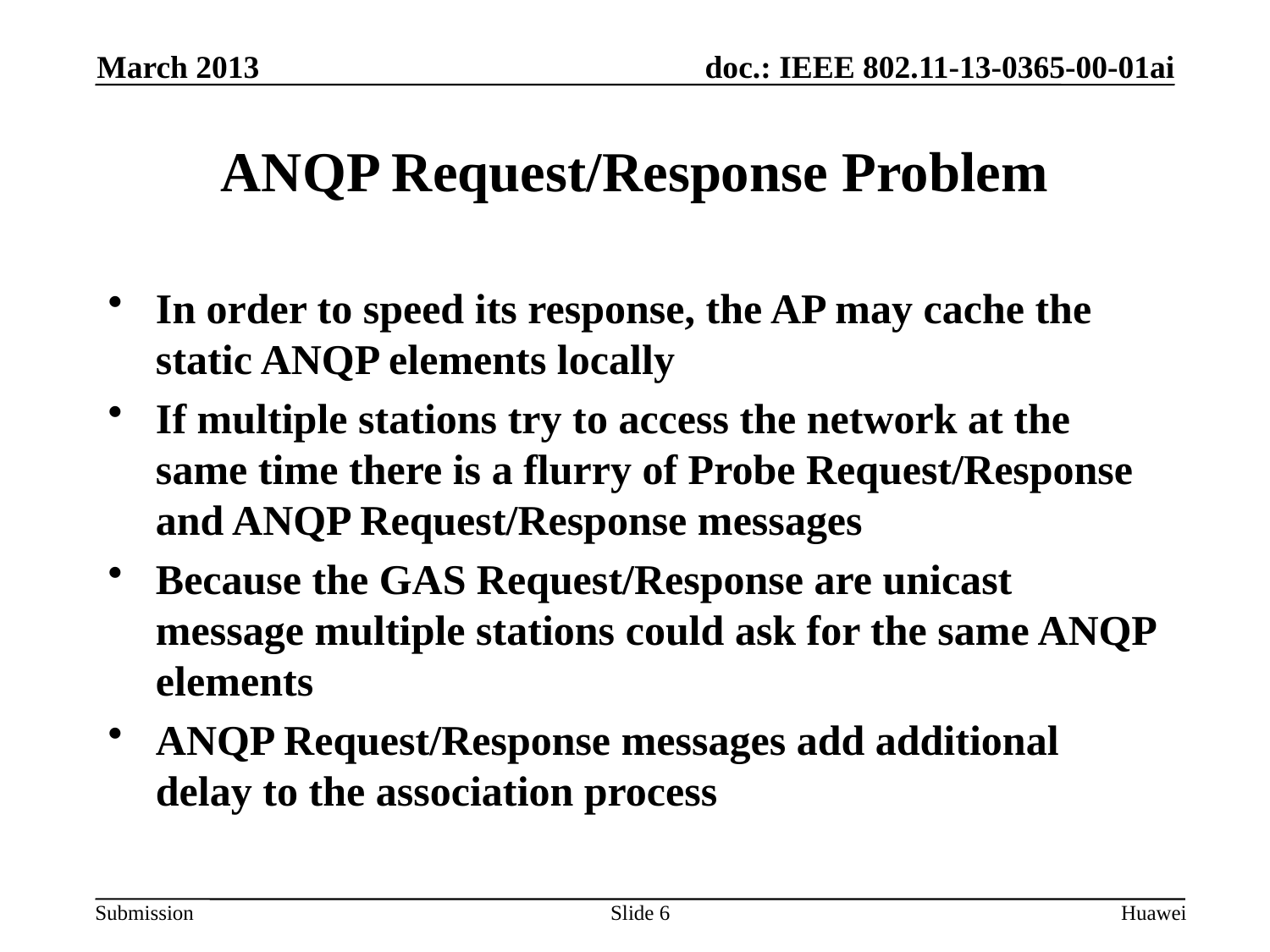

March 2013
# ANQP Request/Response Problem
In order to speed its response, the AP may cache the static ANQP elements locally
If multiple stations try to access the network at the same time there is a flurry of Probe Request/Response and ANQP Request/Response messages
Because the GAS Request/Response are unicast message multiple stations could ask for the same ANQP elements
ANQP Request/Response messages add additional delay to the association process

Slide 6
Huawei